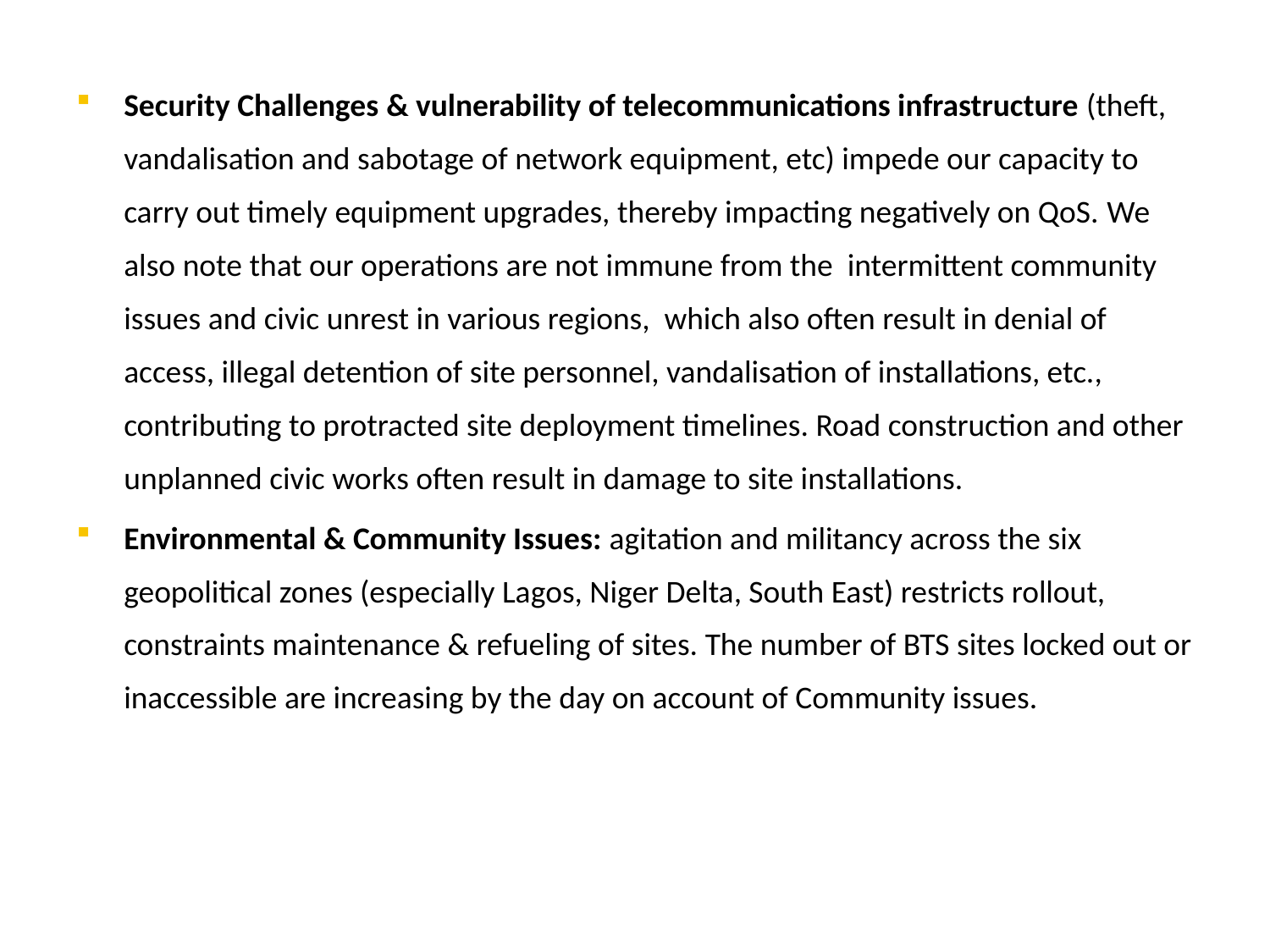

Security Challenges & vulnerability of telecommunications infrastructure (theft, vandalisation and sabotage of network equipment, etc) impede our capacity to carry out timely equipment upgrades, thereby impacting negatively on QoS. We also note that our operations are not immune from the  intermittent community issues and civic unrest in various regions,  which also often result in denial of access, illegal detention of site personnel, vandalisation of installations, etc., contributing to protracted site deployment timelines. Road construction and other unplanned civic works often result in damage to site installations.
Environmental & Community Issues: agitation and militancy across the six geopolitical zones (especially Lagos, Niger Delta, South East) restricts rollout, constraints maintenance & refueling of sites. The number of BTS sites locked out or inaccessible are increasing by the day on account of Community issues.